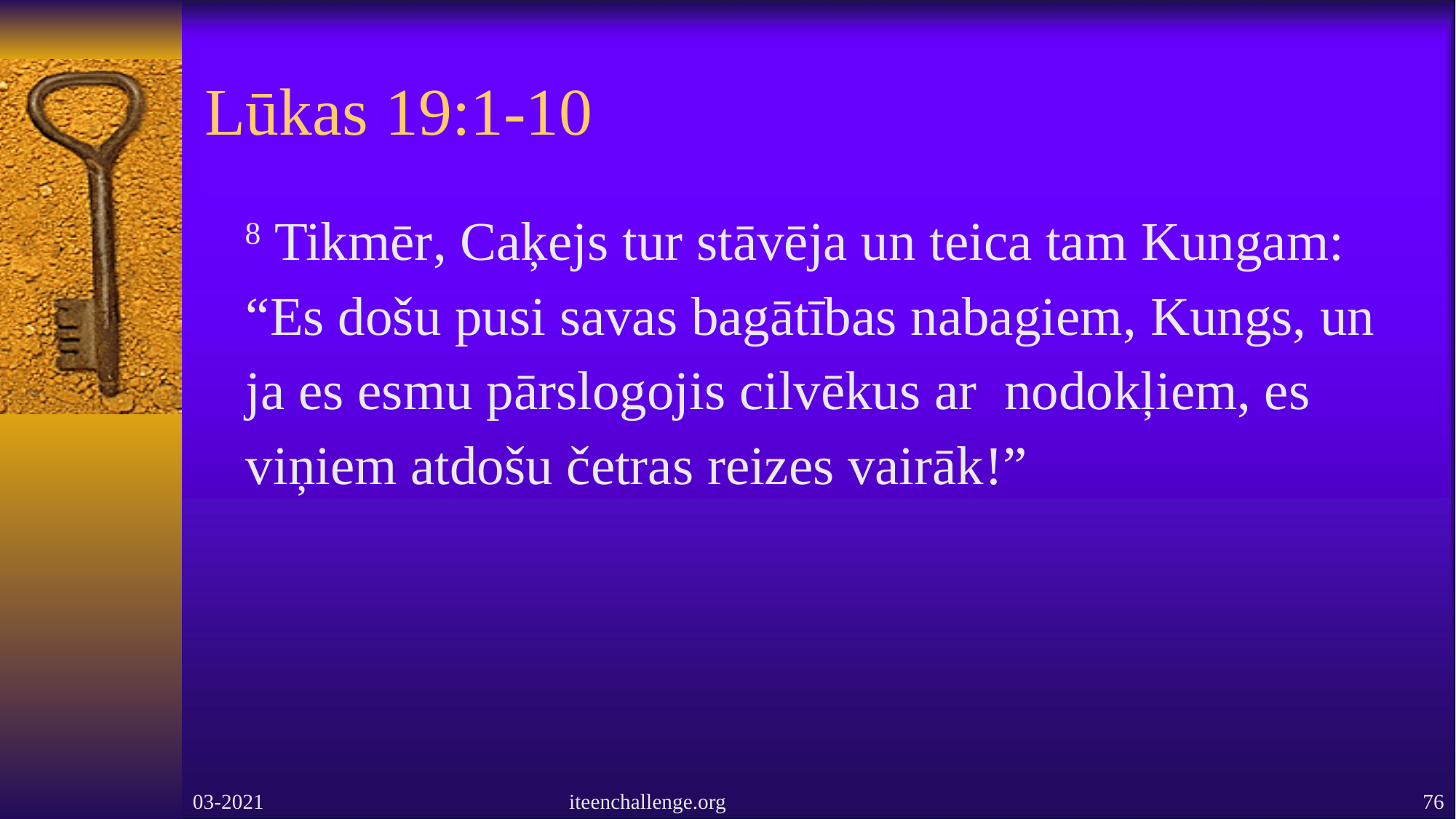

# Lūkas 19:1-10
     8 Tikmēr, Caķejs tur stāvēja un teica tam Kungam: “Es došu pusi savas bagātības nabagiem, Kungs, un ja es esmu pārslogojis cilvēkus ar  nodokļiem, es viņiem atdošu četras reizes vairāk!”
03-2021
iteenchallenge.org
76